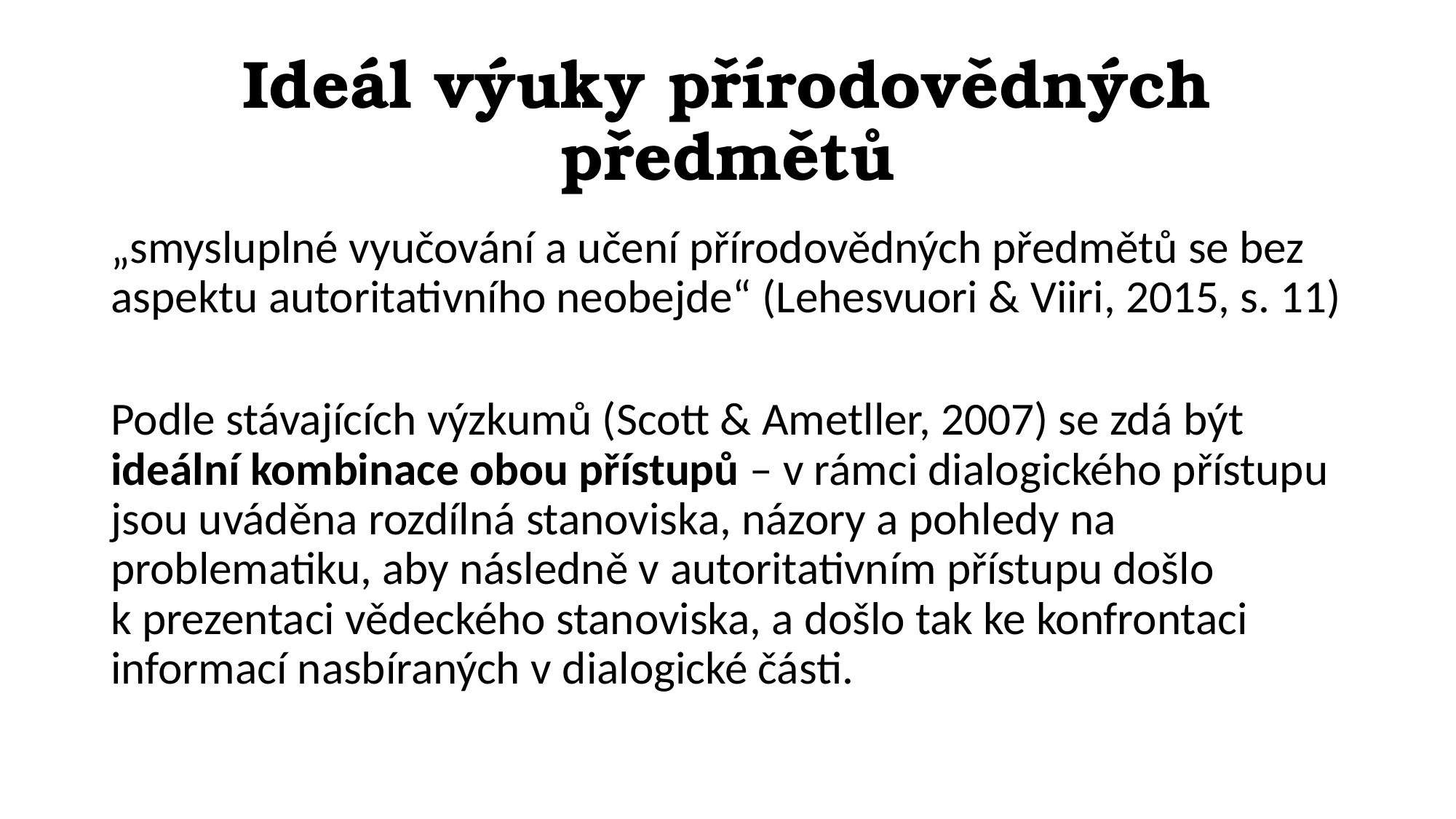

# Ideál výuky přírodovědných předmětů
„smysluplné vyučování a učení přírodovědných předmětů se bez aspektu autoritativního neobejde“ (Lehesvuori & Viiri, 2015, s. 11)

Podle stávajících výzkumů (Scott & Ametller, 2007) se zdá být ideální kombinace obou přístupů – v rámci dialogického přístupu jsou uváděna rozdílná stanoviska, názory a pohledy na problematiku, aby následně v autoritativním přístupu došlo k prezentaci vědeckého stanoviska, a došlo tak ke konfrontaci informací nasbíraných v dialogické části.